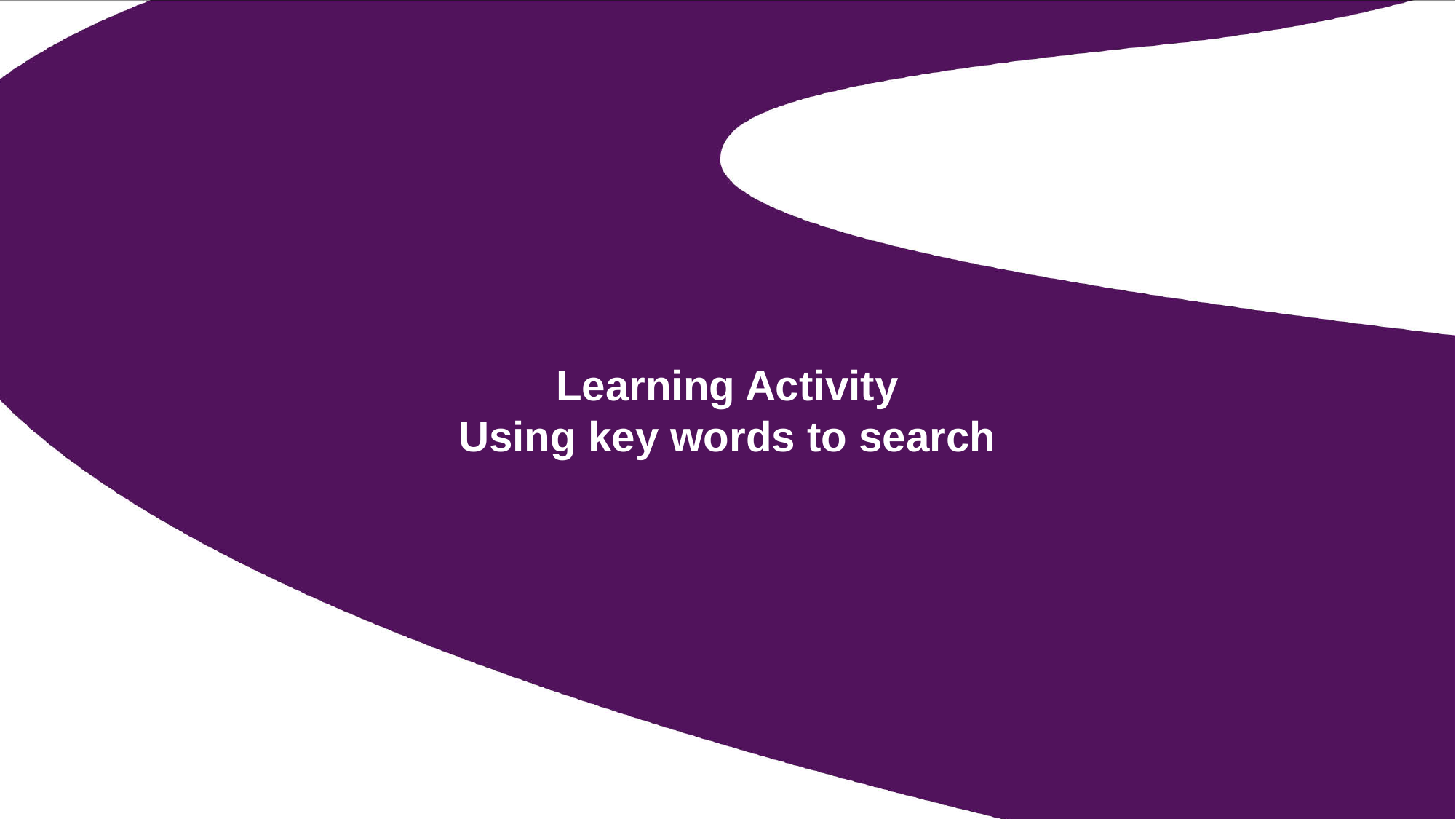

# Learning Activity Using key words to search